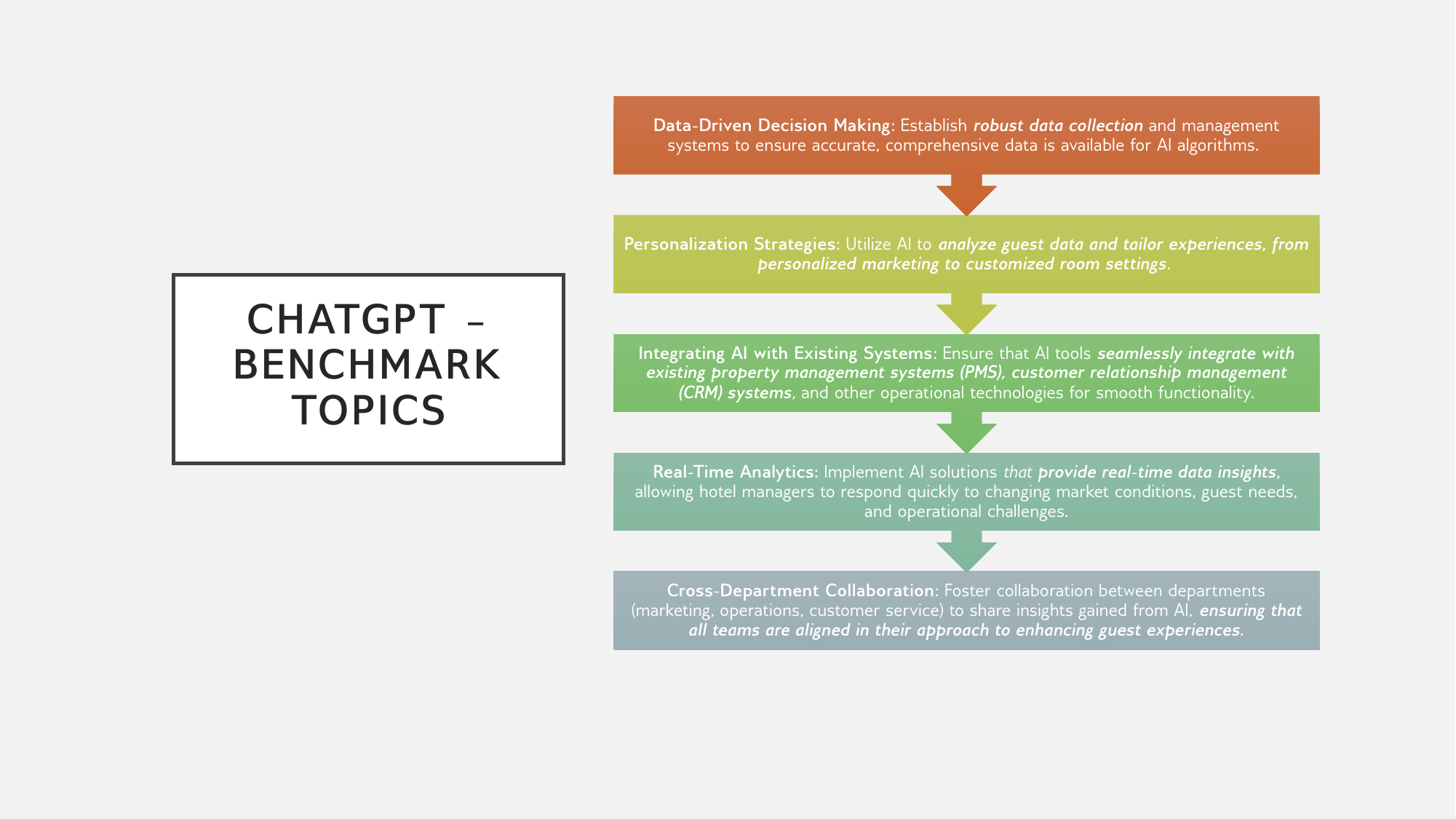

Cross-Department Collaboration: Foster collaboration between departments (marketing, operations, customer service) to share insights gained from AI, ensuring that all teams are aligned in their approach to enhancing guest experiences.
Real-Time Analytics: Implement AI solutions that provide real-time data insights, allowing hotel managers to respond quickly to changing market conditions, guest needs, and operational challenges.
Integrating AI with Existing Systems: Ensure that AI tools seamlessly integrate with existing property management systems (PMS), customer relationship management (CRM) systems, and other operational technologies for smooth functionality.
Personalization Strategies: Utilize AI to analyze guest data and tailor experiences, from personalized marketing to customized room settings.
Data-Driven Decision Making: Establish robust data collection and management systems to ensure accurate, comprehensive data is available for AI algorithms.
# CHATGPT – Benchmark topics